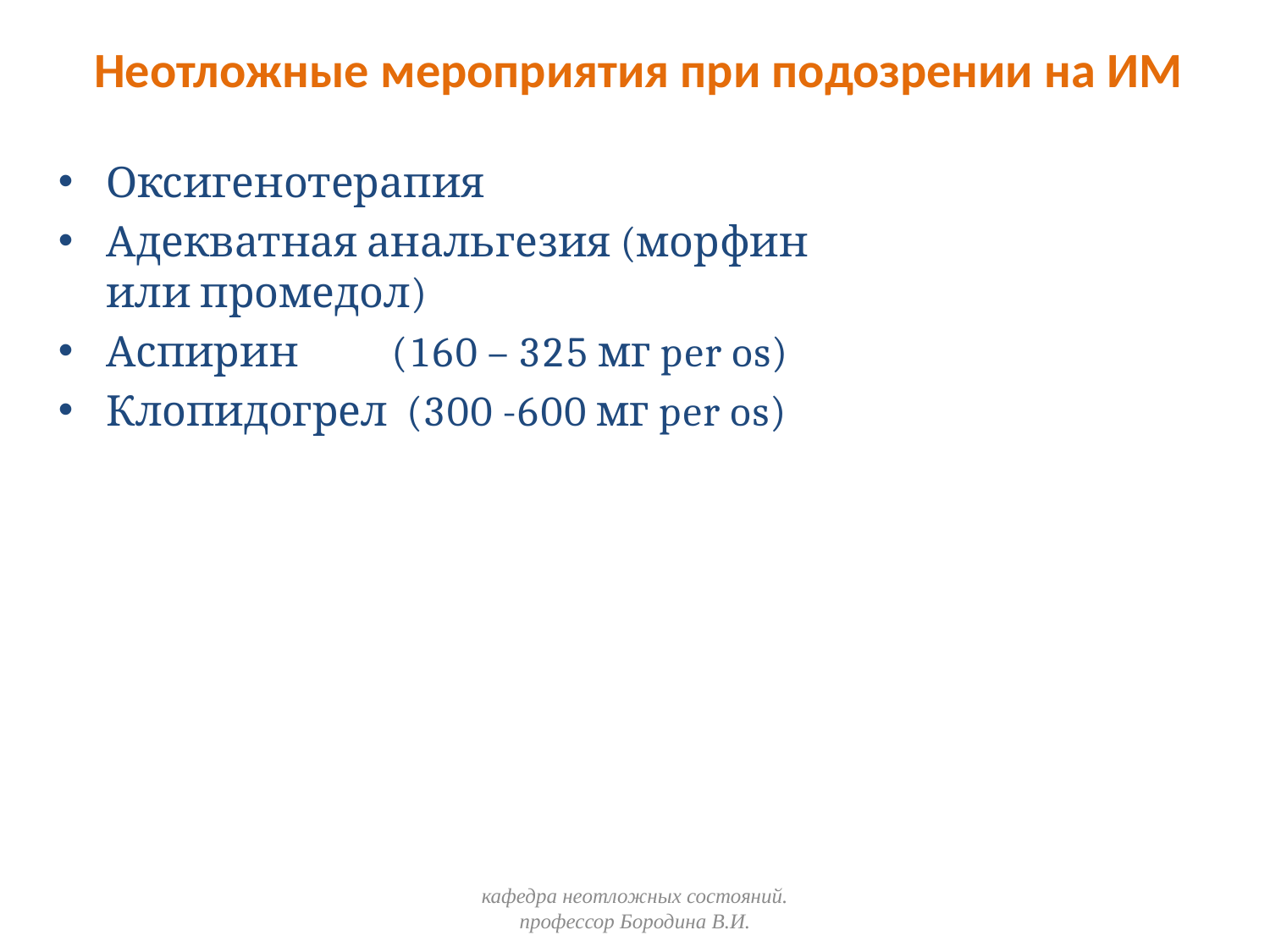

# Неотложные мероприятия при подозрении на ИМ
Оксигенотерапия
Адекватная анальгезия (морфин или промедол)
Аспирин          (160 – 325 мг per os)
Клопидогрел  (300 -600 мг per os)

кафедра неотложных состояний. профессор Бородина В.И.